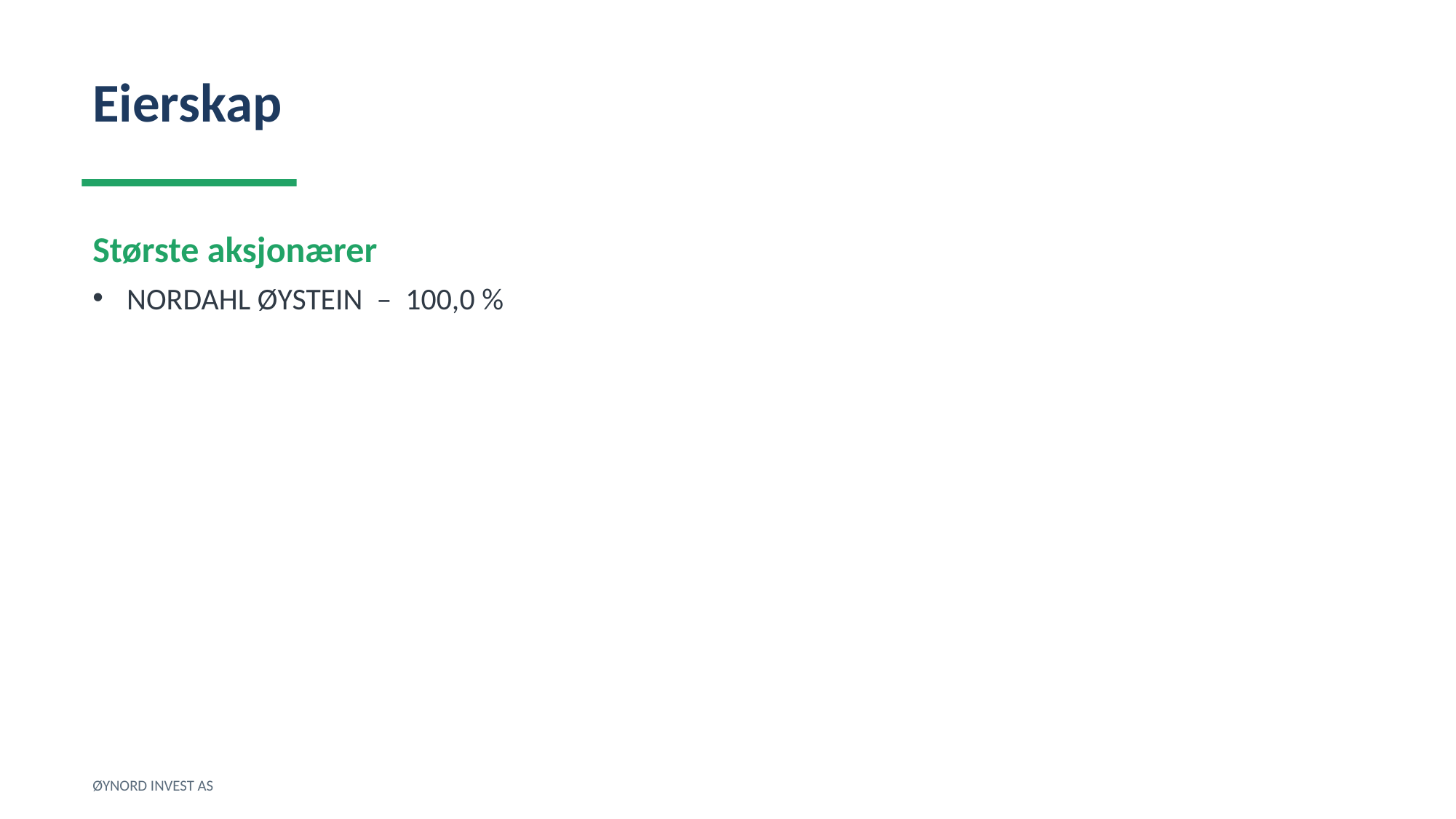

Eierskap

Største aksjonærer
NORDAHL ØYSTEIN  –  100,0 %
ØYNORD INVEST AS